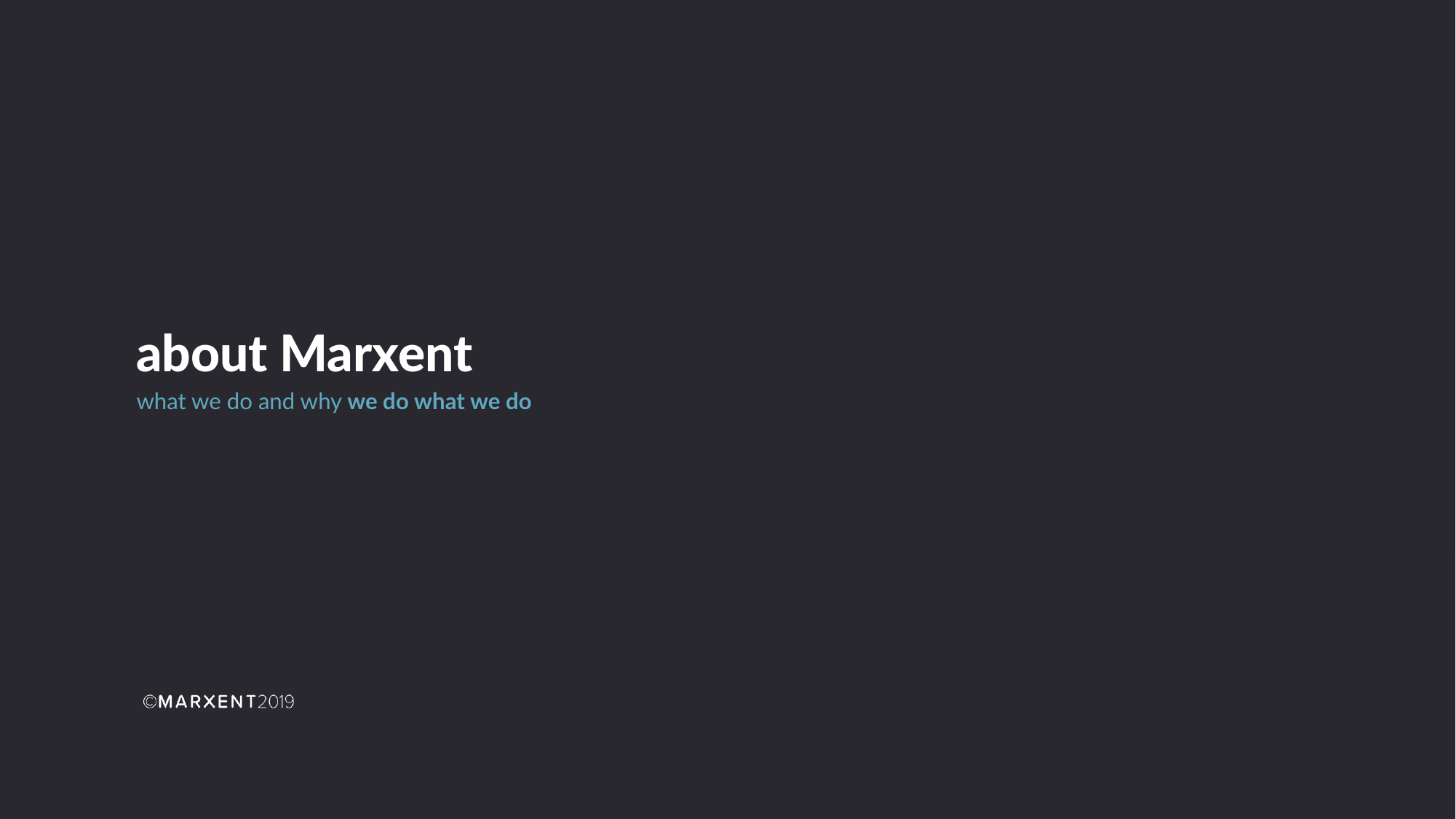

# about Marxent
what we do and why we do what we do